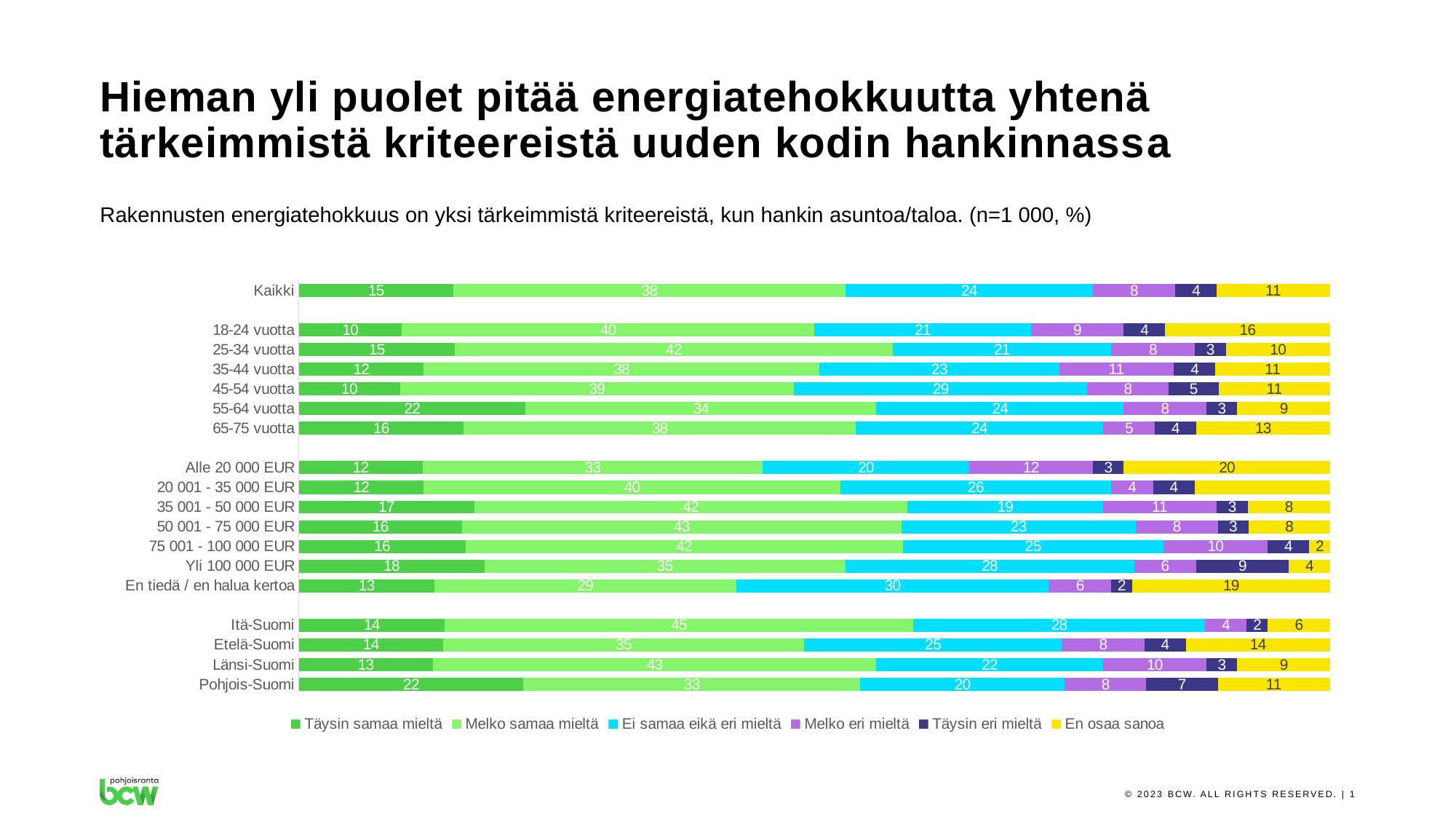

# Hieman yli puolet pitää energiatehokkuutta yhtenä tärkeimmistä kriteereistä uuden kodin hankinnassa
Rakennusten energiatehokkuus on yksi tärkeimmistä kriteereistä, kun hankin asuntoa/taloa. (n=1 000, %)

### Chart

| Category | Täysin samaa mieltä | Melko samaa mieltä | Ei samaa eikä eri mieltä | Melko eri mieltä | Täysin eri mieltä | En osaa sanoa |
|---|---|---|---|---|---|---|
| Kaikki | 15.0 | 38.0 | 24.0 | 8.0 | 4.0 | 11.0 |
|  | None | None | None | None | None | None |
| 18-24 vuotta | 10.0 | 40.0 | 21.0 | 9.0 | 4.0 | 16.0 |
| 25-34 vuotta | 15.0 | 42.0 | 21.0 | 8.0 | 3.0 | 10.0 |
| 35-44 vuotta | 12.0 | 38.0 | 23.0 | 11.0 | 4.0 | 11.0 |
| 45-54 vuotta | 10.0 | 39.0 | 29.0 | 8.0 | 5.0 | 11.0 |
| 55-64 vuotta | 22.0 | 34.0 | 24.0 | 8.0 | 3.0 | 9.0 |
| 65-75 vuotta | 16.0 | 38.0 | 24.0 | 5.0 | 4.0 | 13.0 |
|  | None | None | None | None | None | None |
| Alle 20 000 EUR | 12.0 | 33.0 | 20.0 | 12.0 | 3.0 | 20.0 |
| 20 001 - 35 000 EUR | 12.0 | 40.0 | 26.0 | 4.0 | 4.0 | 13.0 |
| 35 001 - 50 000 EUR | 17.0 | 42.0 | 19.0 | 11.0 | 3.0 | 8.0 |
| 50 001 - 75 000 EUR | 16.0 | 43.0 | 23.0 | 8.0 | 3.0 | 8.0 |
| 75 001 - 100 000 EUR | 16.0 | 42.0 | 25.0 | 10.0 | 4.0 | 2.0 |
| Yli 100 000 EUR | 18.0 | 35.0 | 28.0 | 6.0 | 9.0 | 4.0 |
| En tiedä / en halua kertoa | 13.0 | 29.0 | 30.0 | 6.0 | 2.0 | 19.0 |
|  | None | None | None | None | None | None |
| Itä-Suomi | 14.0 | 45.0 | 28.0 | 4.0 | 2.0 | 6.0 |
| Etelä-Suomi | 14.0 | 35.0 | 25.0 | 8.0 | 4.0 | 14.0 |
| Länsi-Suomi | 13.0 | 43.0 | 22.0 | 10.0 | 3.0 | 9.0 |
| Pohjois-Suomi | 22.0 | 33.0 | 20.0 | 8.0 | 7.0 | 11.0 |